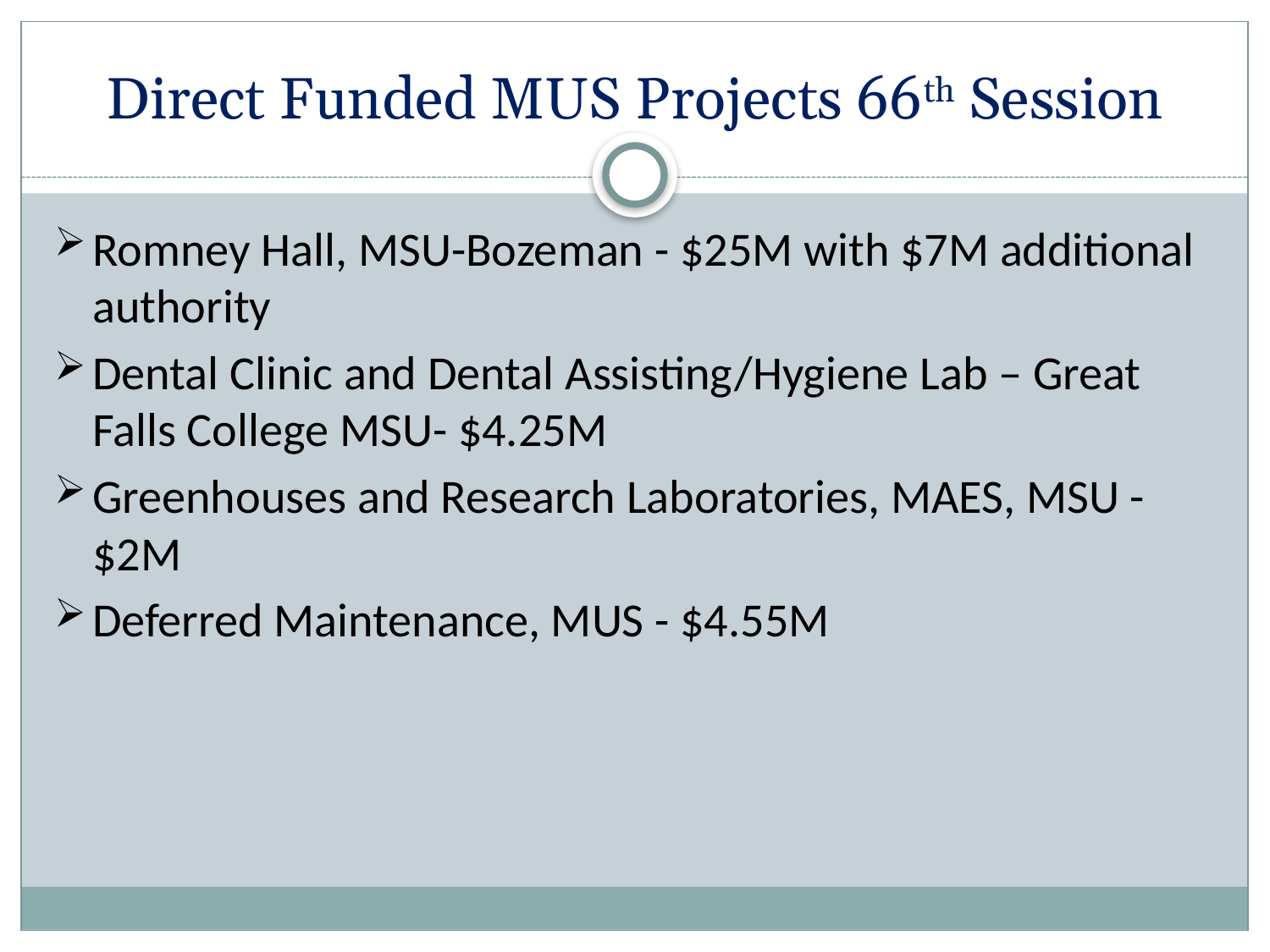

# Direct Funded MUS Projects 66th Session
Romney Hall, MSU-Bozeman - $25M with $7M additional authority
Dental Clinic and Dental Assisting/Hygiene Lab – Great Falls College MSU- $4.25M
Greenhouses and Research Laboratories, MAES, MSU - $2M
Deferred Maintenance, MUS - $4.55M